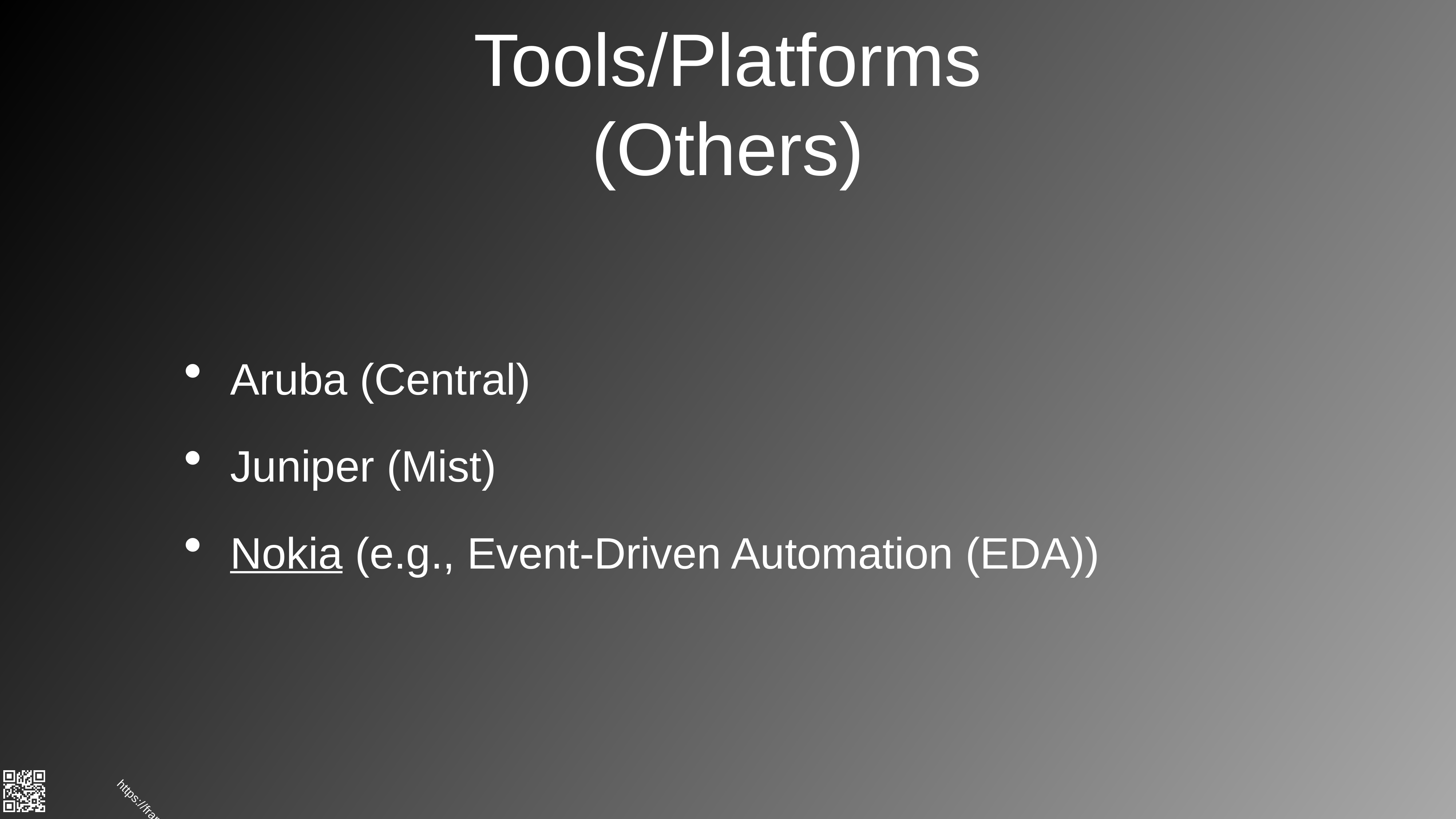

# Tools/Platforms
(Others)
Aruba (Central)
Juniper (Mist)
Nokia (e.g., Event-Driven Automation (EDA))